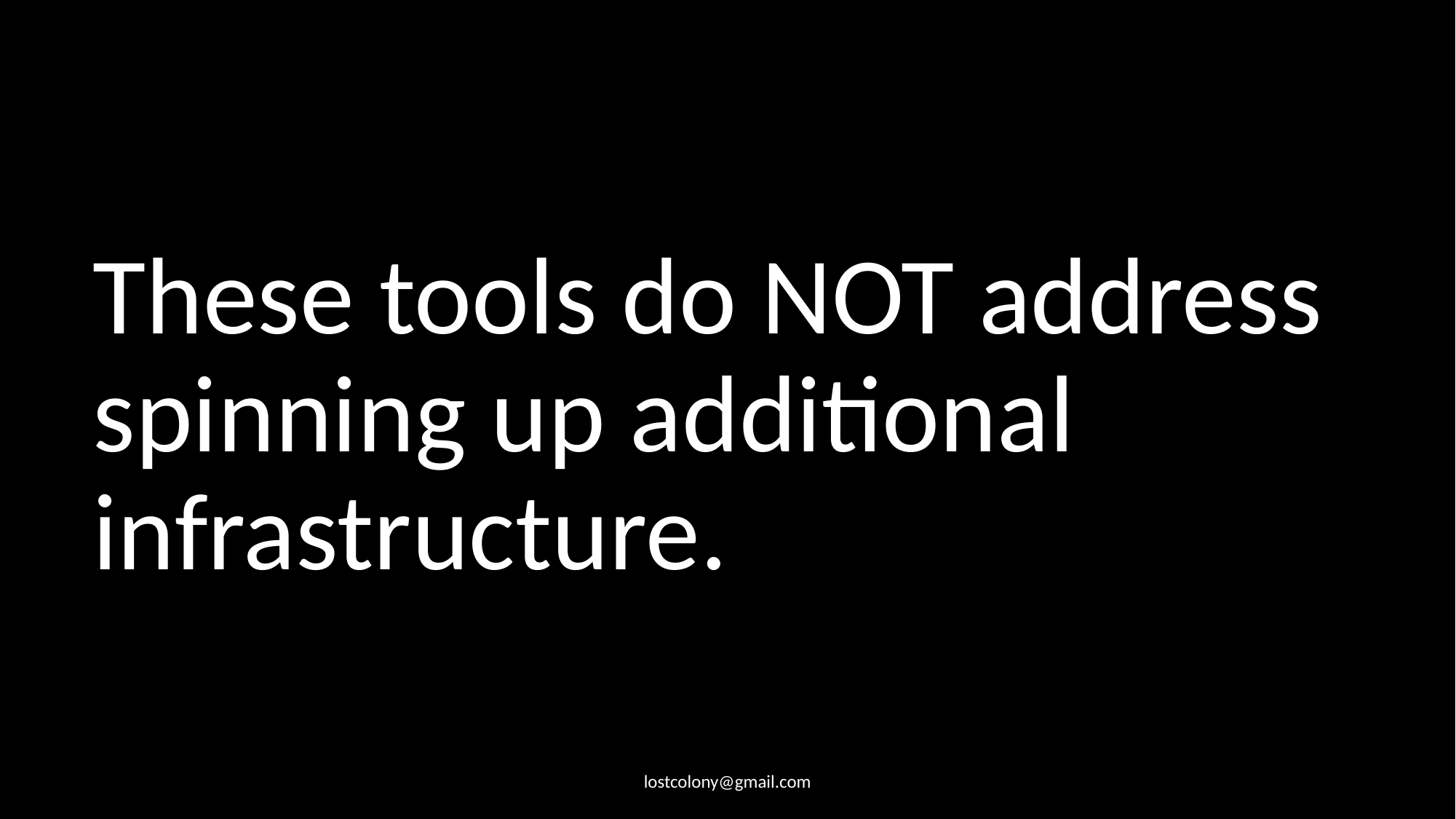

# These tools do NOT address spinning up additional infrastructure.
lostcolony@gmail.com